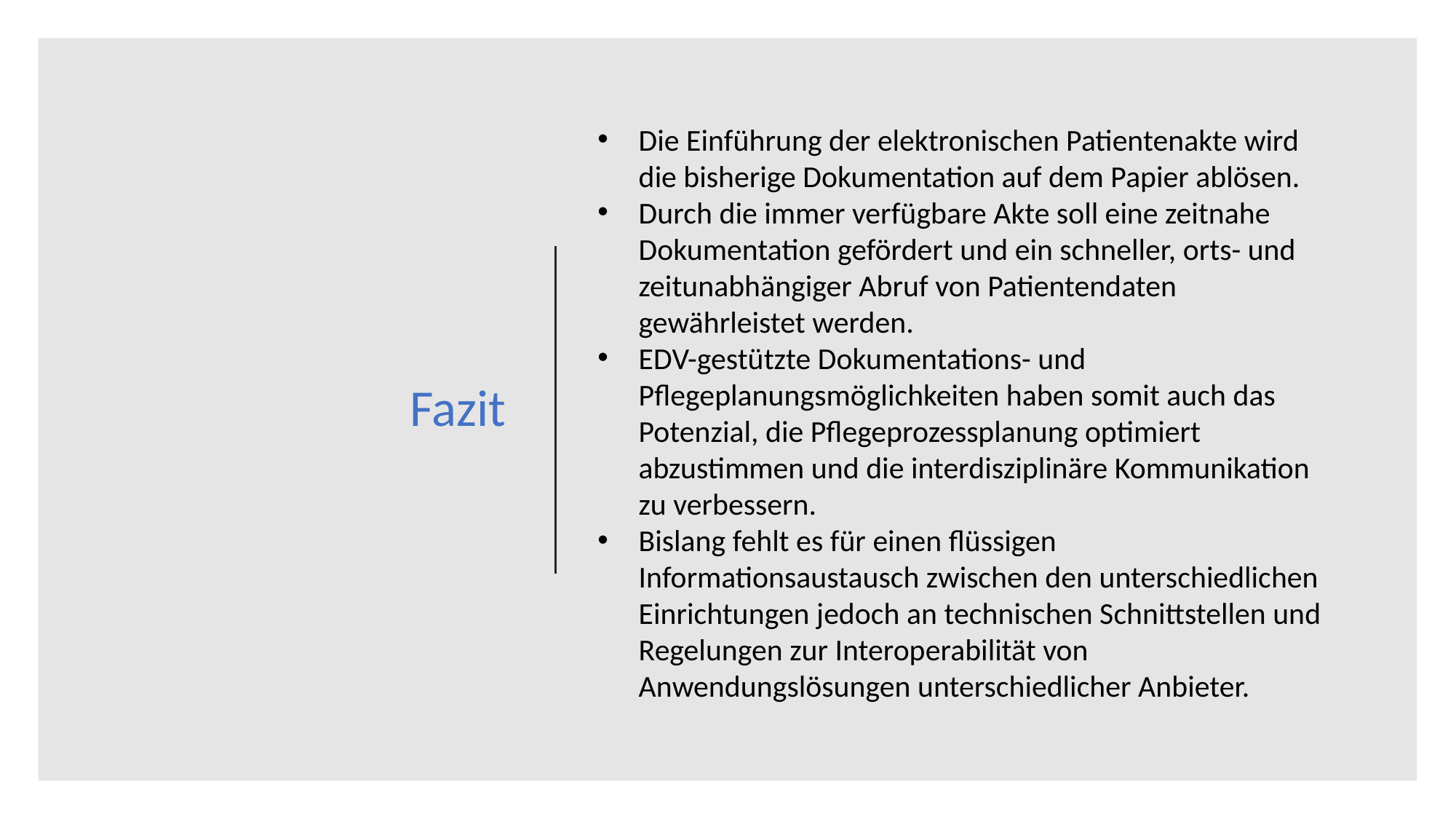

# Fazit
Die Einführung der elektronischen Patientenakte wird die bisherige Dokumentation auf dem Papier ablösen.
Durch die immer verfügbare Akte soll eine zeitnahe Dokumentation gefördert und ein schneller, orts- und zeitunabhängiger Abruf von Patientendaten gewährleistet werden.
EDV-gestützte Dokumentations- und Pflegeplanungsmöglichkeiten haben somit auch das Potenzial, die Pflegeprozessplanung optimiert abzustimmen und die interdisziplinäre Kommunikation zu verbessern.
Bislang fehlt es für einen flüssigen Informationsaustausch zwischen den unterschiedlichen Einrichtungen jedoch an technischen Schnittstellen und Regelungen zur Interoperabilität von Anwendungslösungen unterschiedlicher Anbieter.